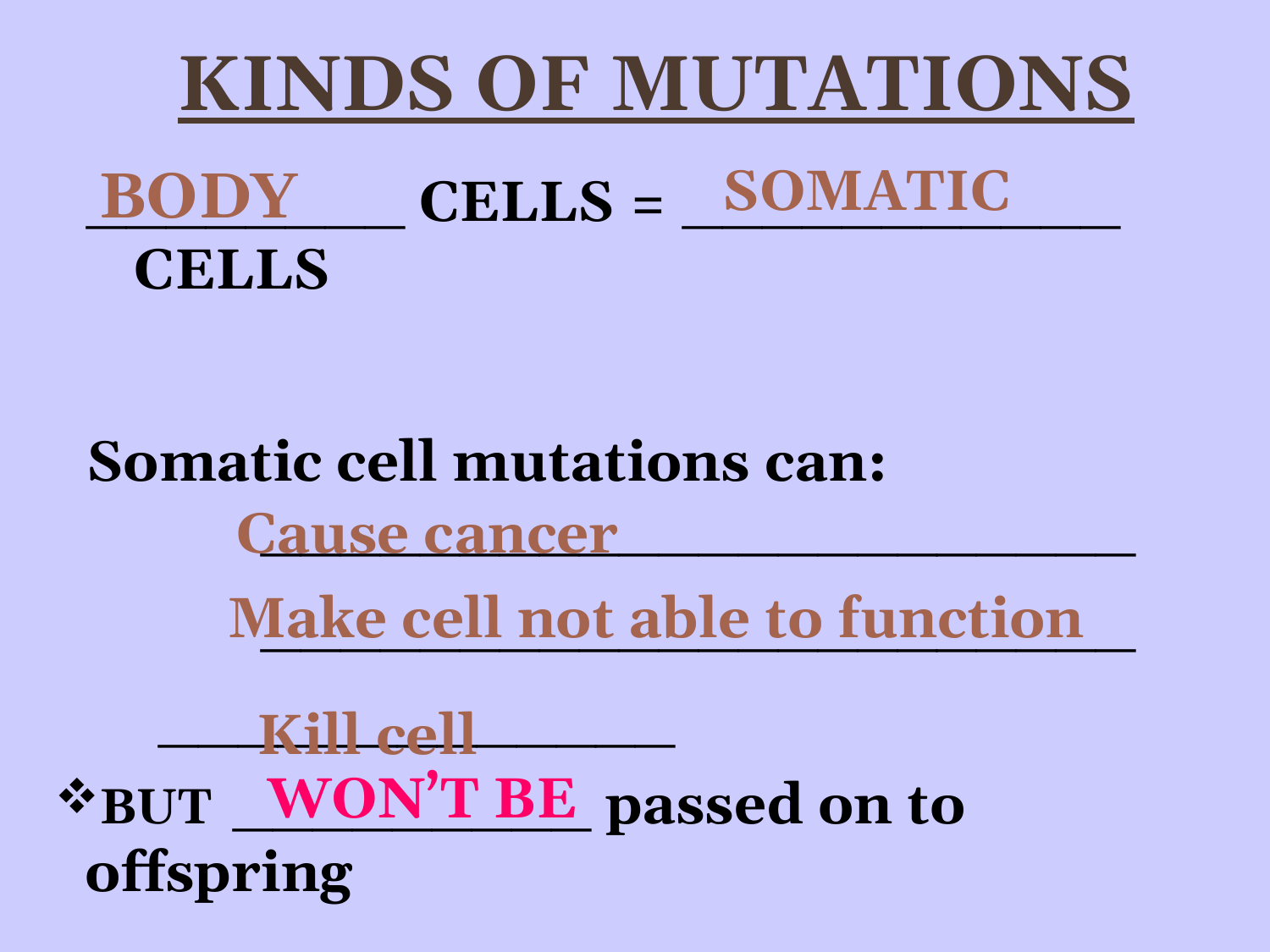

# KINDS OF MUTATIONS
BODY
SOMATIC
________ CELLS = ___________ CELLS

Somatic cell mutations can:
	______________________
		______________________
     _____________
Cause cancer
Make cell not able to function
Kill cell
WON’T BE
BUT  _________ passed on to offspring